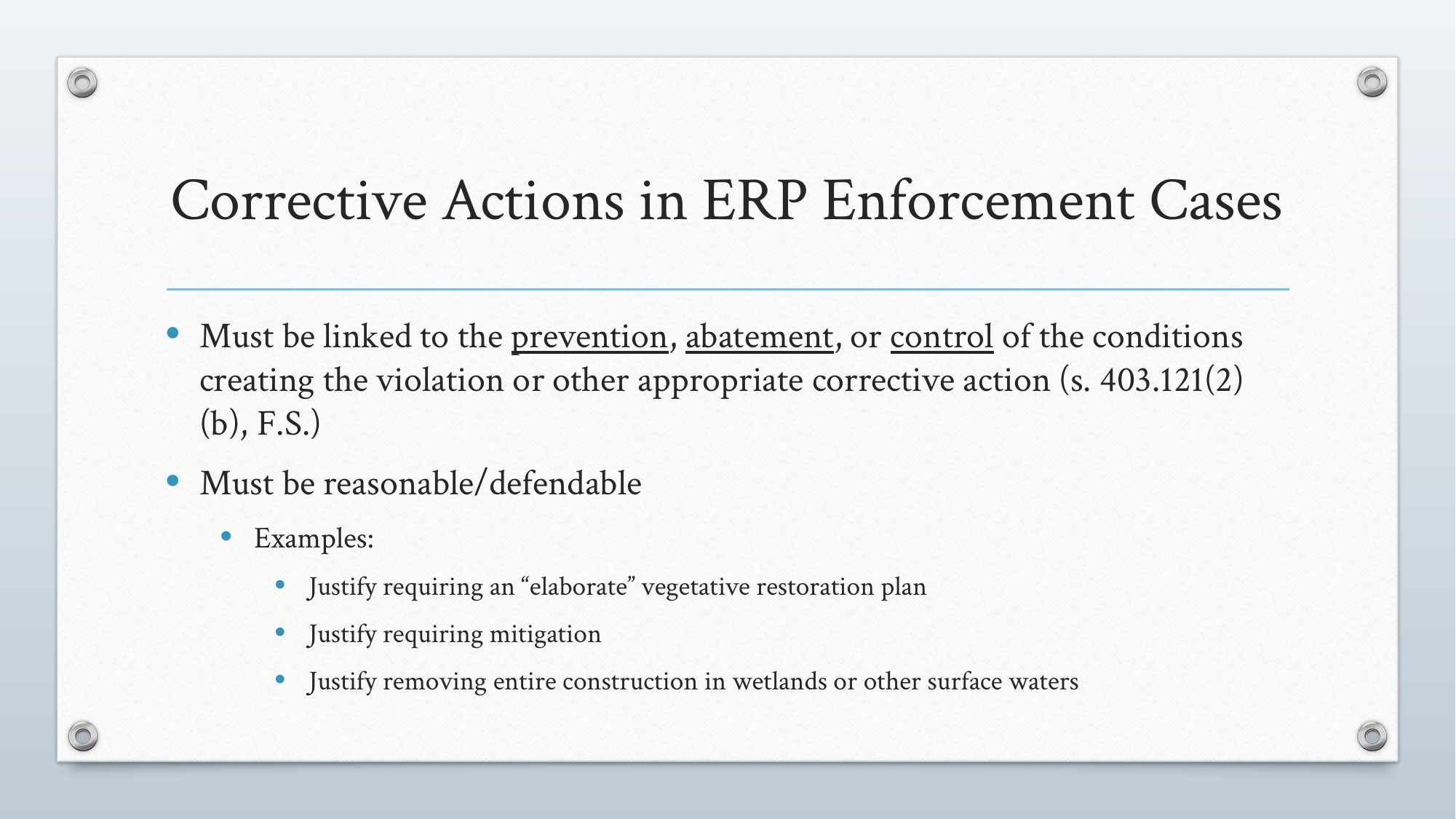

# Corrective Actions in ERP Enforcement Cases
Must be linked to the prevention, abatement, or control of the conditions creating the violation or other appropriate corrective action (s. 403.121(2)(b), F.S.)
Must be reasonable/defendable
Examples:
Justify requiring an “elaborate” vegetative restoration plan
Justify requiring mitigation
Justify removing entire construction in wetlands or other surface waters